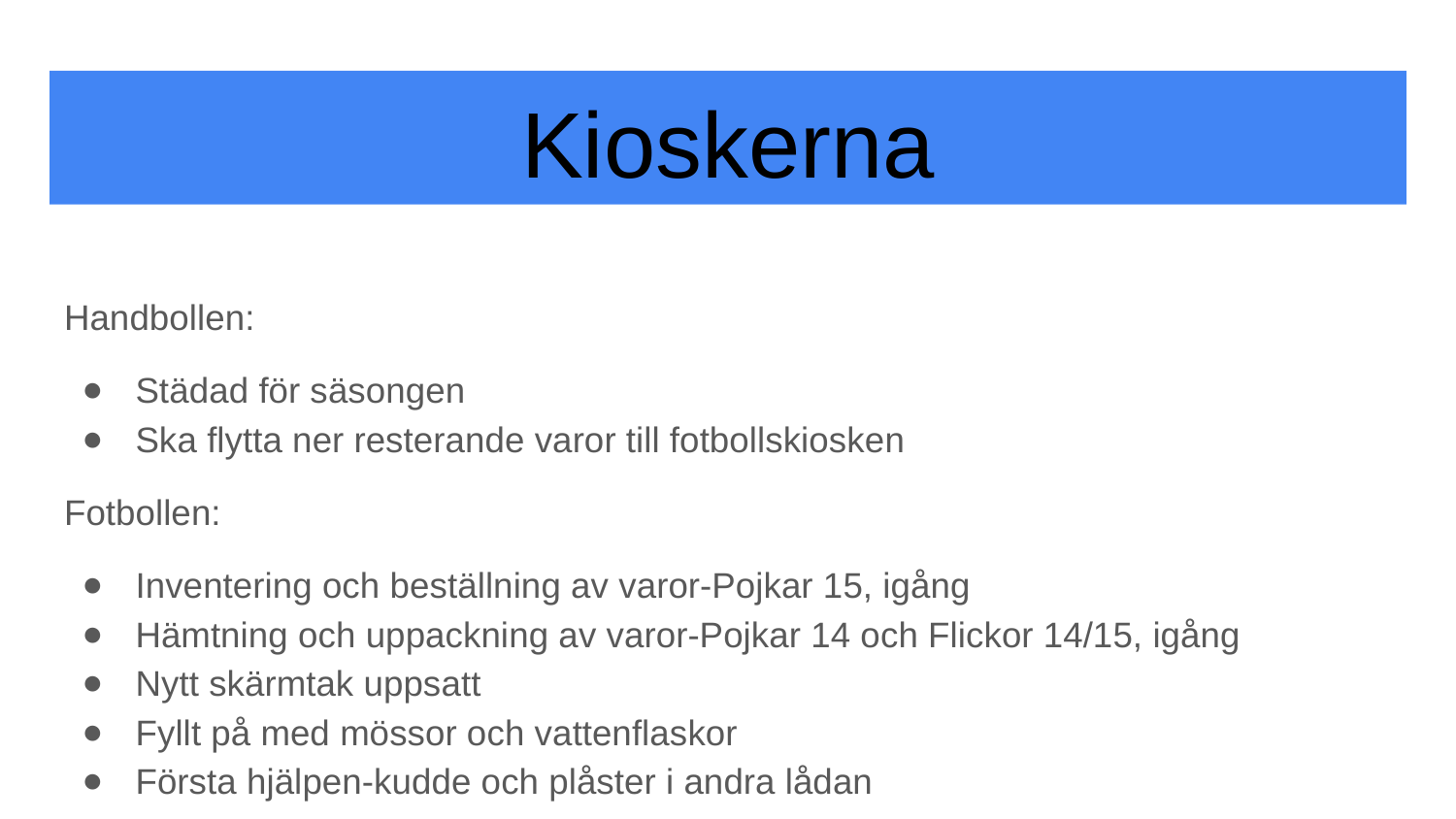

# Kioskerna
Handbollen:
Städad för säsongen
Ska flytta ner resterande varor till fotbollskiosken
Fotbollen:
Inventering och beställning av varor-Pojkar 15, igång
Hämtning och uppackning av varor-Pojkar 14 och Flickor 14/15, igång
Nytt skärmtak uppsatt
Fyllt på med mössor och vattenflaskor
Första hjälpen-kudde och plåster i andra lådan